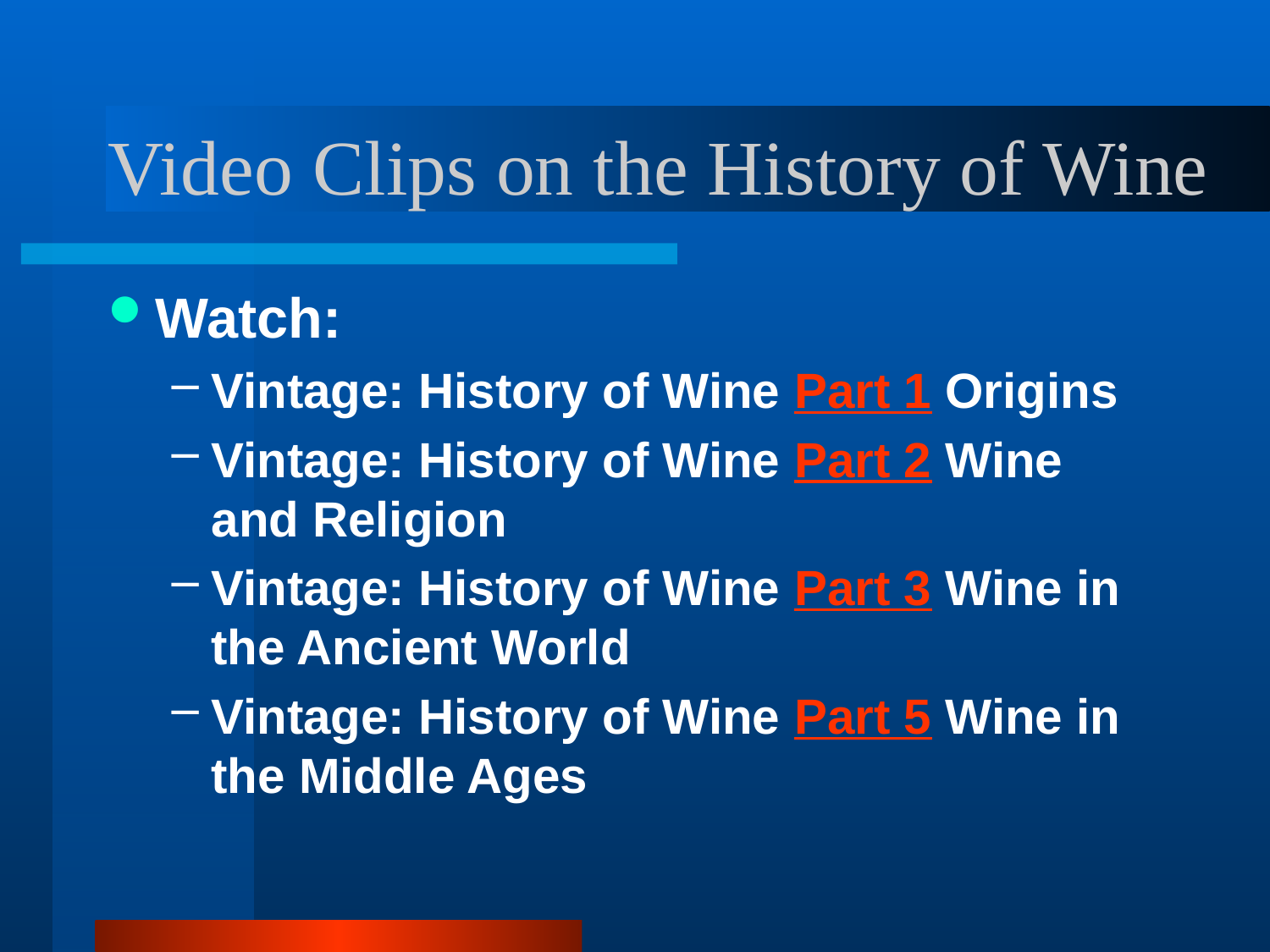

# Video Clips on the History of Wine
Watch:
Vintage: History of Wine Part 1 Origins
Vintage: History of Wine Part 2 Wine and Religion
Vintage: History of Wine Part 3 Wine in the Ancient World
Vintage: History of Wine Part 5 Wine in the Middle Ages